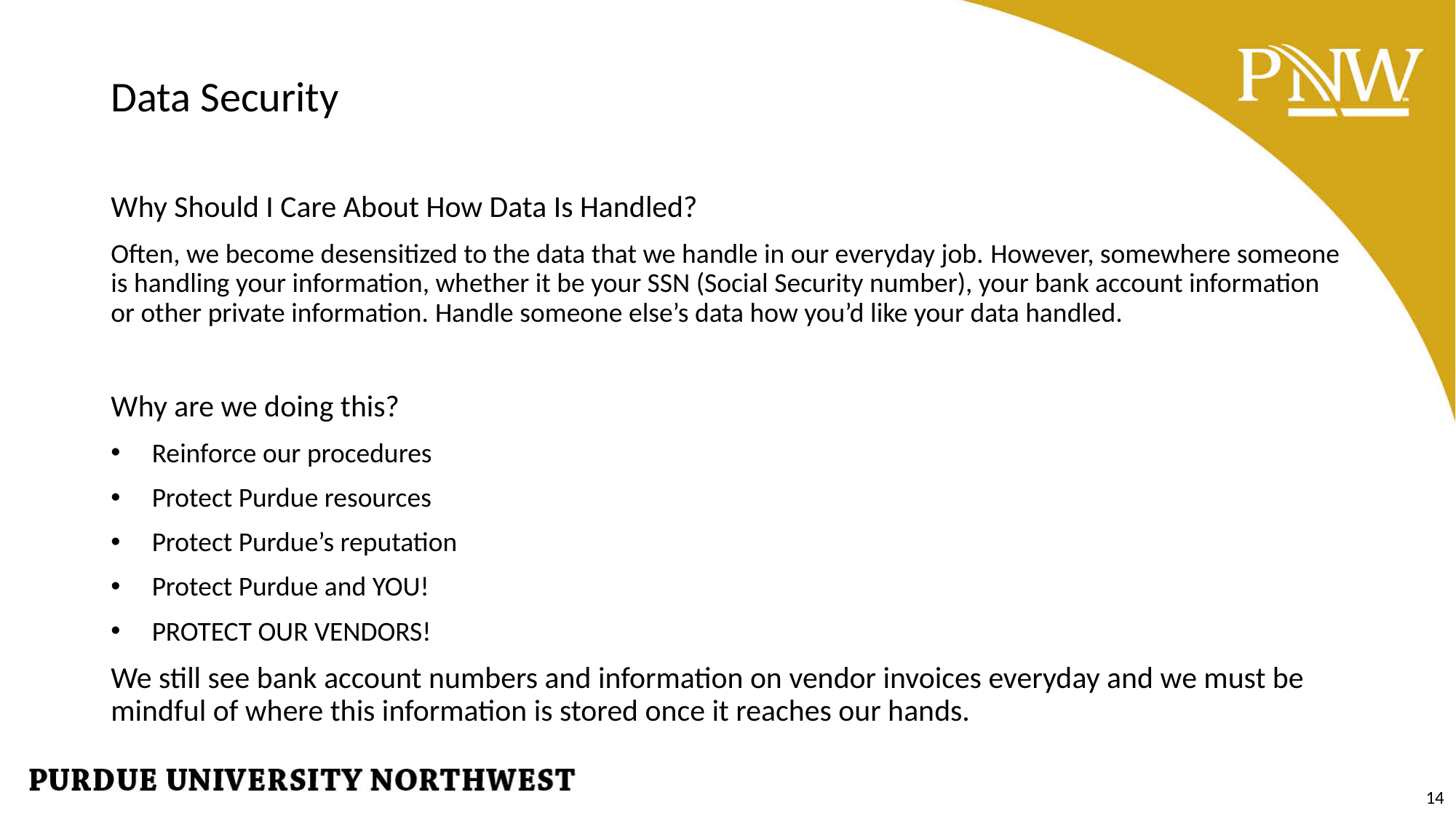

# Data Security
Why Should I Care About How Data Is Handled?
Often, we become desensitized to the data that we handle in our everyday job. However, somewhere someone is handling your information, whether it be your SSN (Social Security number), your bank account information or other private information. Handle someone else’s data how you’d like your data handled.

Why are we doing this?
Reinforce our procedures
Protect Purdue resources
Protect Purdue’s reputation
Protect Purdue and YOU!
PROTECT OUR VENDORS!
We still see bank account numbers and information on vendor invoices everyday and we must be mindful of where this information is stored once it reaches our hands.
14